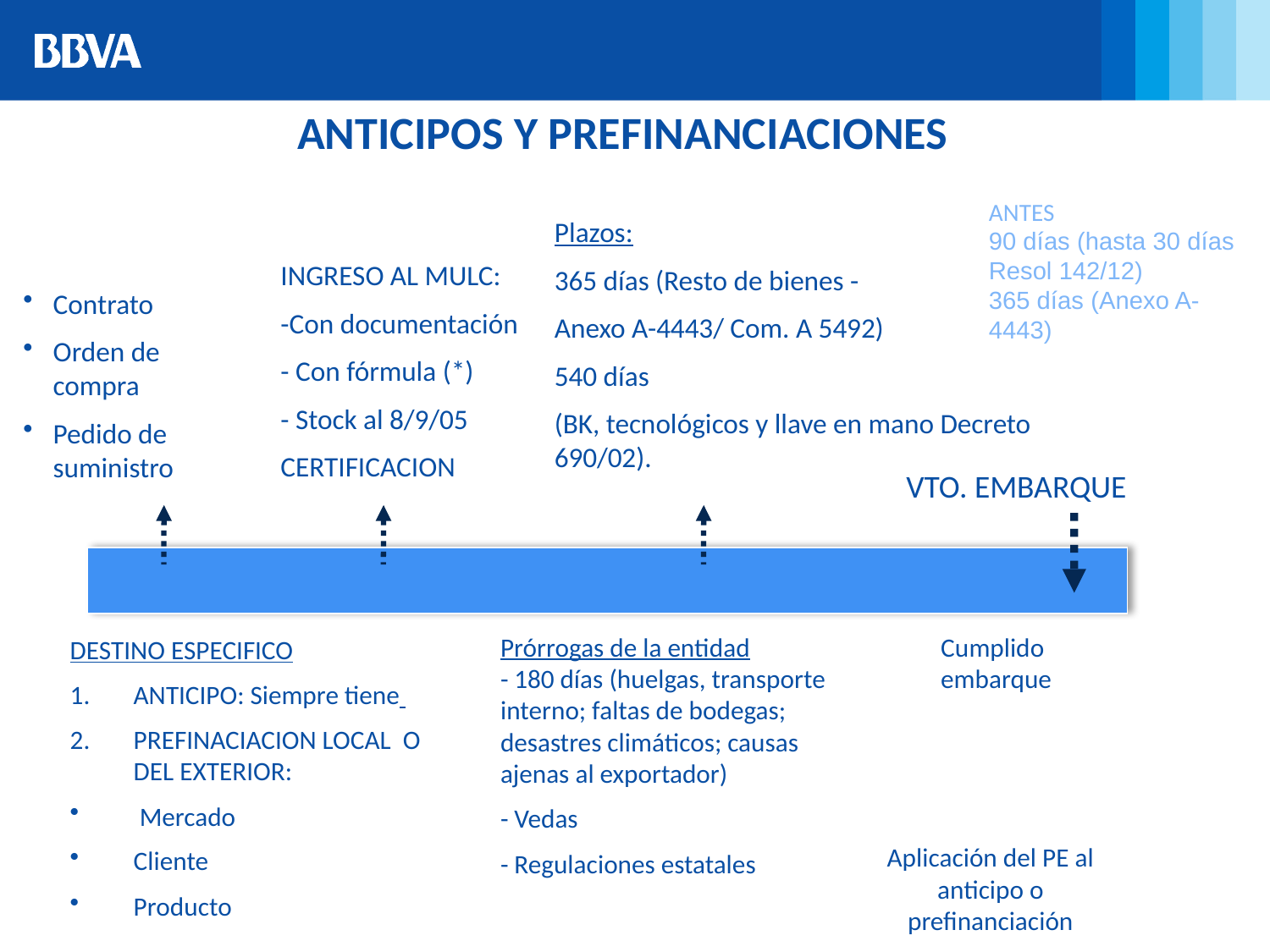

ANTICIPOS Y PREFINANCIACIONES

ANTES
90 días (hasta 30 días Resol 142/12)
365 días (Anexo A-4443)

Plazos:
365 días (Resto de bienes -
Anexo A-4443/ Com. A 5492)
540 días
(BK, tecnológicos y llave en mano Decreto 690/02).
INGRESO AL MULC:
-Con documentación
- Con fórmula (*)
- Stock al 8/9/05
CERTIFICACION
Contrato
Orden de compra
Pedido de suministro
VTO. EMBARQUE

Prórrogas de la entidad
- 180 días (huelgas, transporte interno; faltas de bodegas; desastres climáticos; causas ajenas al exportador)
- Vedas
- Regulaciones estatales
Cumplido embarque
DESTINO ESPECIFICO
ANTICIPO: Siempre tiene
PREFINACIACION LOCAL  O DEL EXTERIOR:
 Mercado
Cliente
Producto
Aplicación del PE al anticipo o prefinanciación